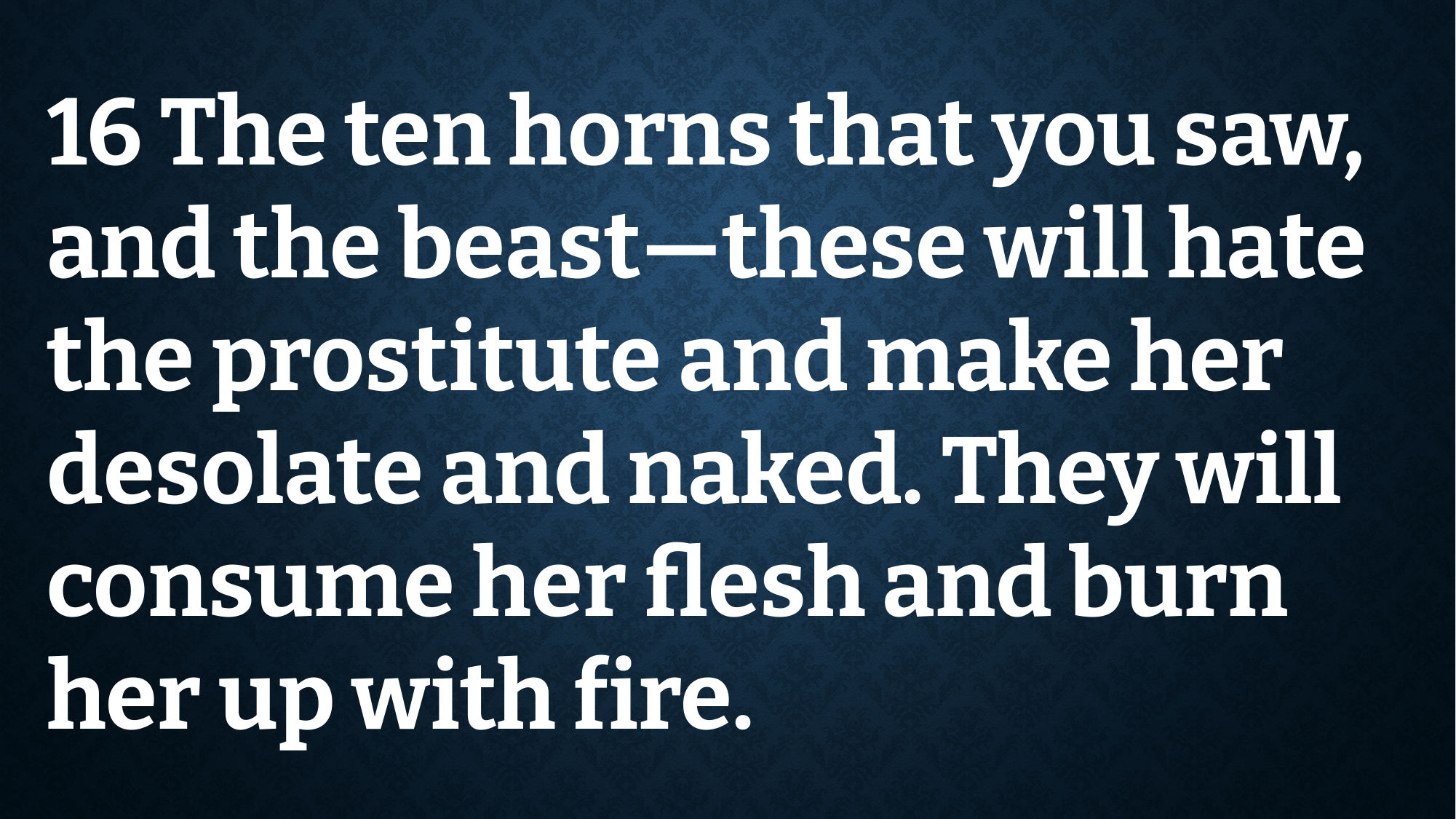

16 The ten horns that you saw, and the beast—these will hate the prostitute and make her desolate and naked. They will consume her flesh and burn her up with fire.